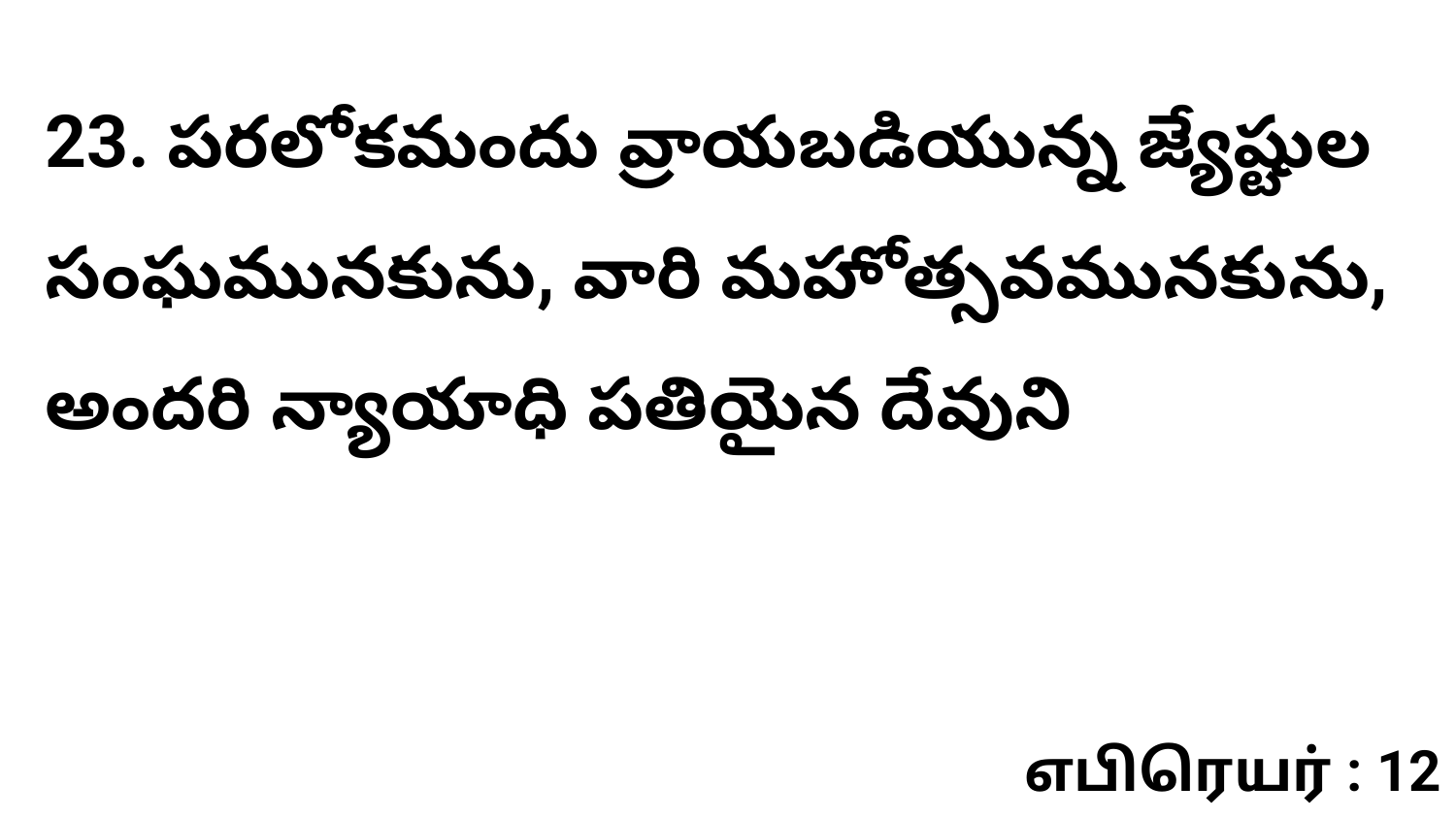

23. పరలోకమందు వ్రాయబడియున్న జ్యేష్టుల సంఘమునకును, వారి మహోత్సవమునకును, అందరి న్యాయాధి పతియైన దేవుని
எபிரெயர் : 12